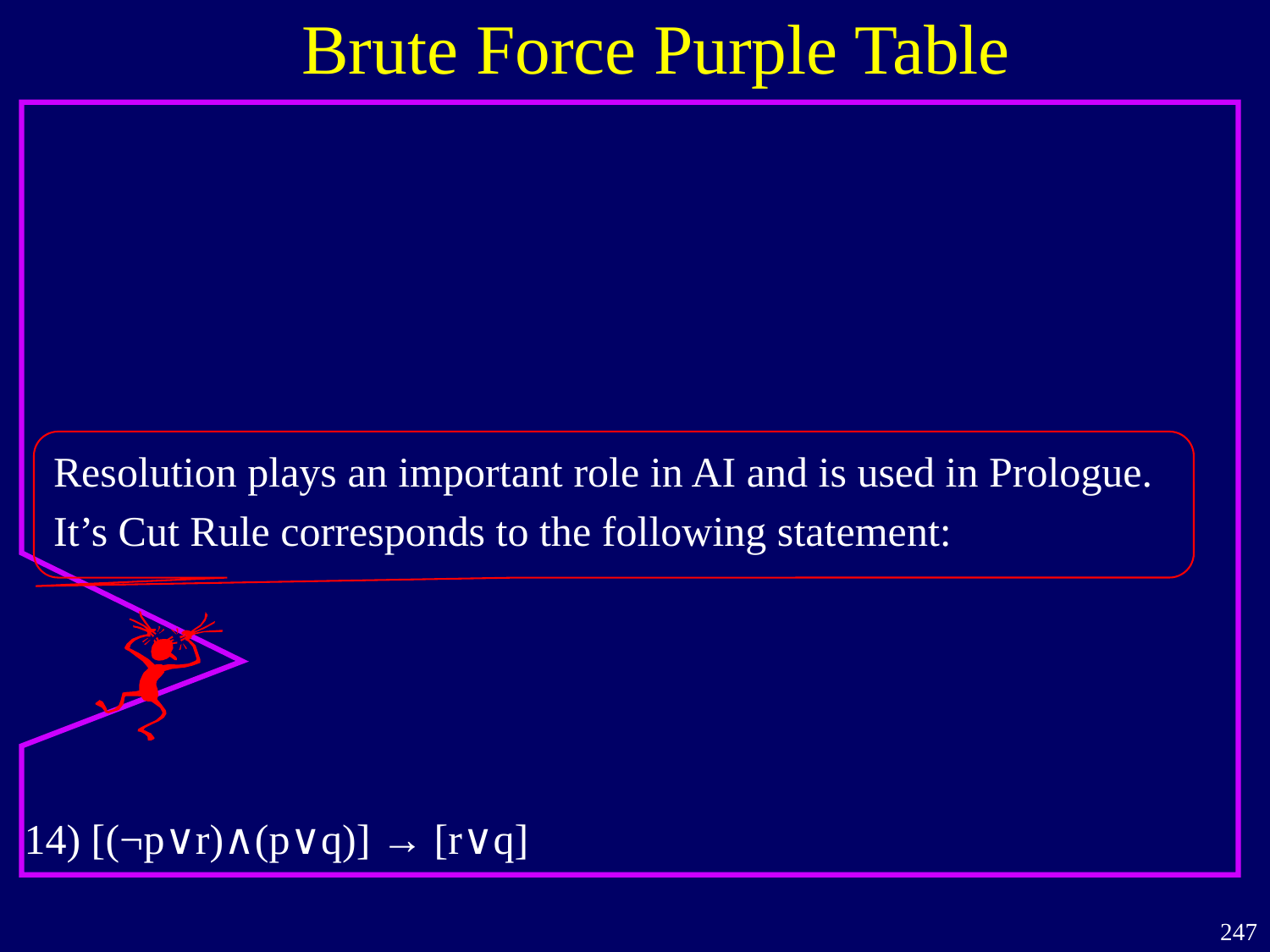

Brute Force Purple Table

14) [(¬p∨r)∧(p∨q)] → [r∨q]

Resolution plays an important role in AI and is used in Prologue.
It’s Cut Rule corresponds to the following statement: